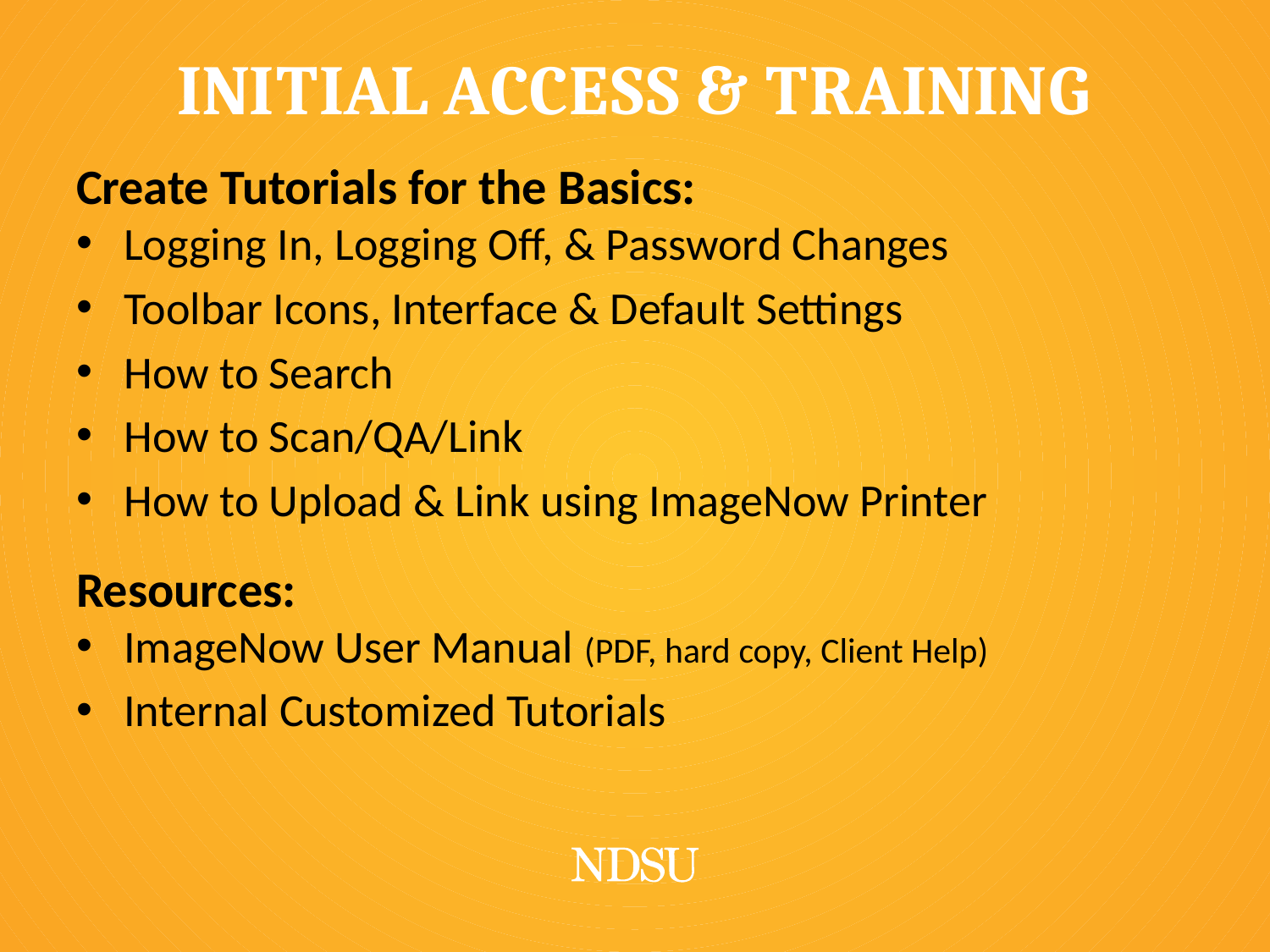

# Initial Access & Training
Create Tutorials for the Basics:
Logging In, Logging Off, & Password Changes
Toolbar Icons, Interface & Default Settings
How to Search
How to Scan/QA/Link
How to Upload & Link using ImageNow Printer
Resources:
ImageNow User Manual (PDF, hard copy, Client Help)
Internal Customized Tutorials